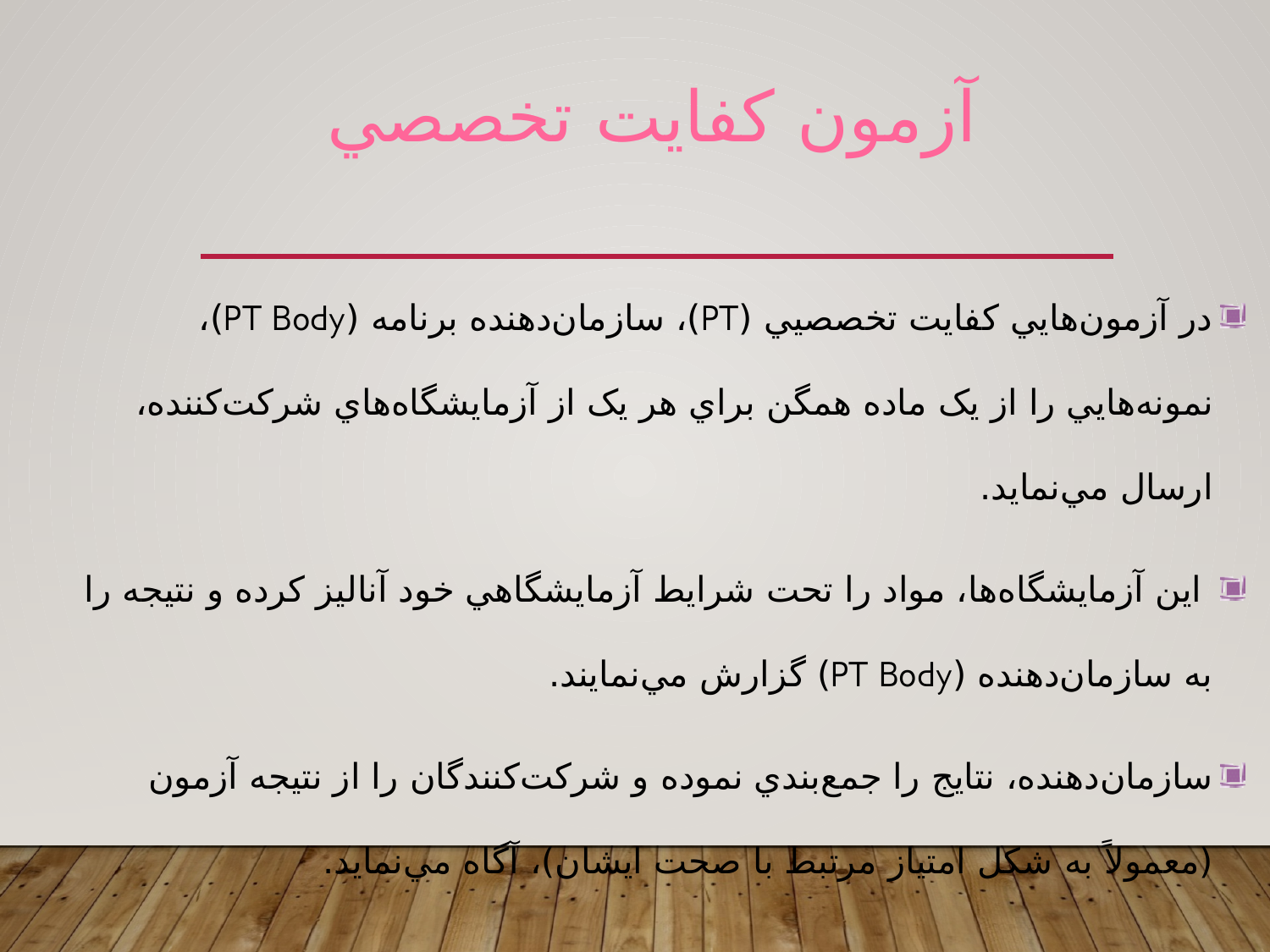

آزمون کفايت تخصصي
در آزمون‌هايي کفايت تخصصيي (PT)، سازمان‌دهنده برنامه (PT Body)، نمونه‌هايي را از يک ماده همگن براي هر يک از آزمايشگاه‌هاي شرکت‌کننده، ارسال مي‌نمايد.
 اين آزمايشگاه‌ها، مواد را تحت شرايط آزمايشگاهي خود آناليز کرده و نتيجه را به سازمان‌دهنده (PT Body) گزارش مي‌نمايند.
سازمان‌دهنده، نتايج را جمع‌بندي نموده و شرکت‌کنندگان را از نتيجه آزمون (معمولاً به شکل امتياز مرتبط با صحت ايشان)، آگاه مي‌نمايد.